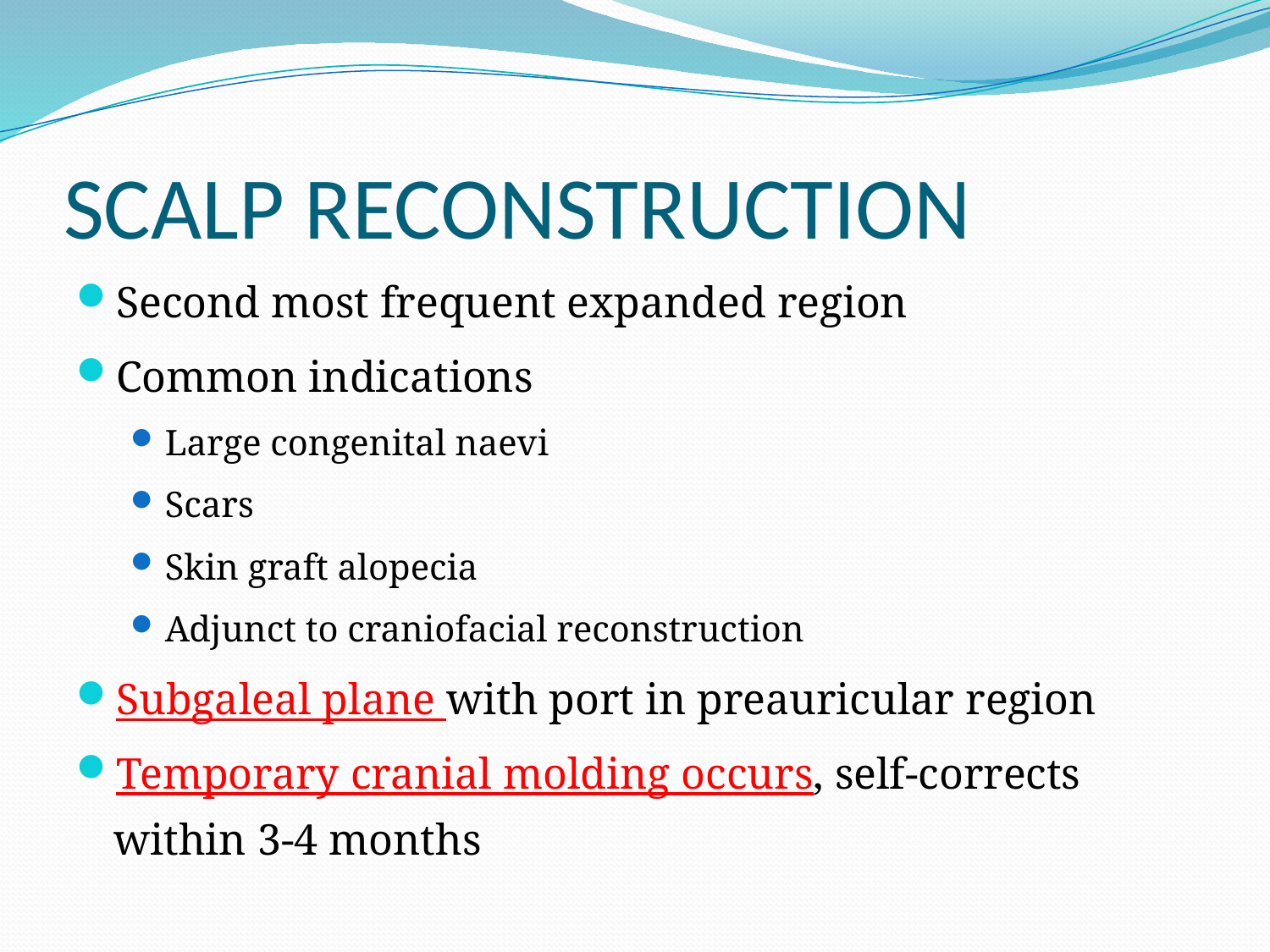

# SCALP RECONSTRUCTION
Second most frequent expanded region
Common indications
Large congenital naevi
Scars
Skin graft alopecia
Adjunct to craniofacial reconstruction
Subgaleal plane with port in preauricular region
Temporary cranial molding occurs, self-corrects within 3-4 months